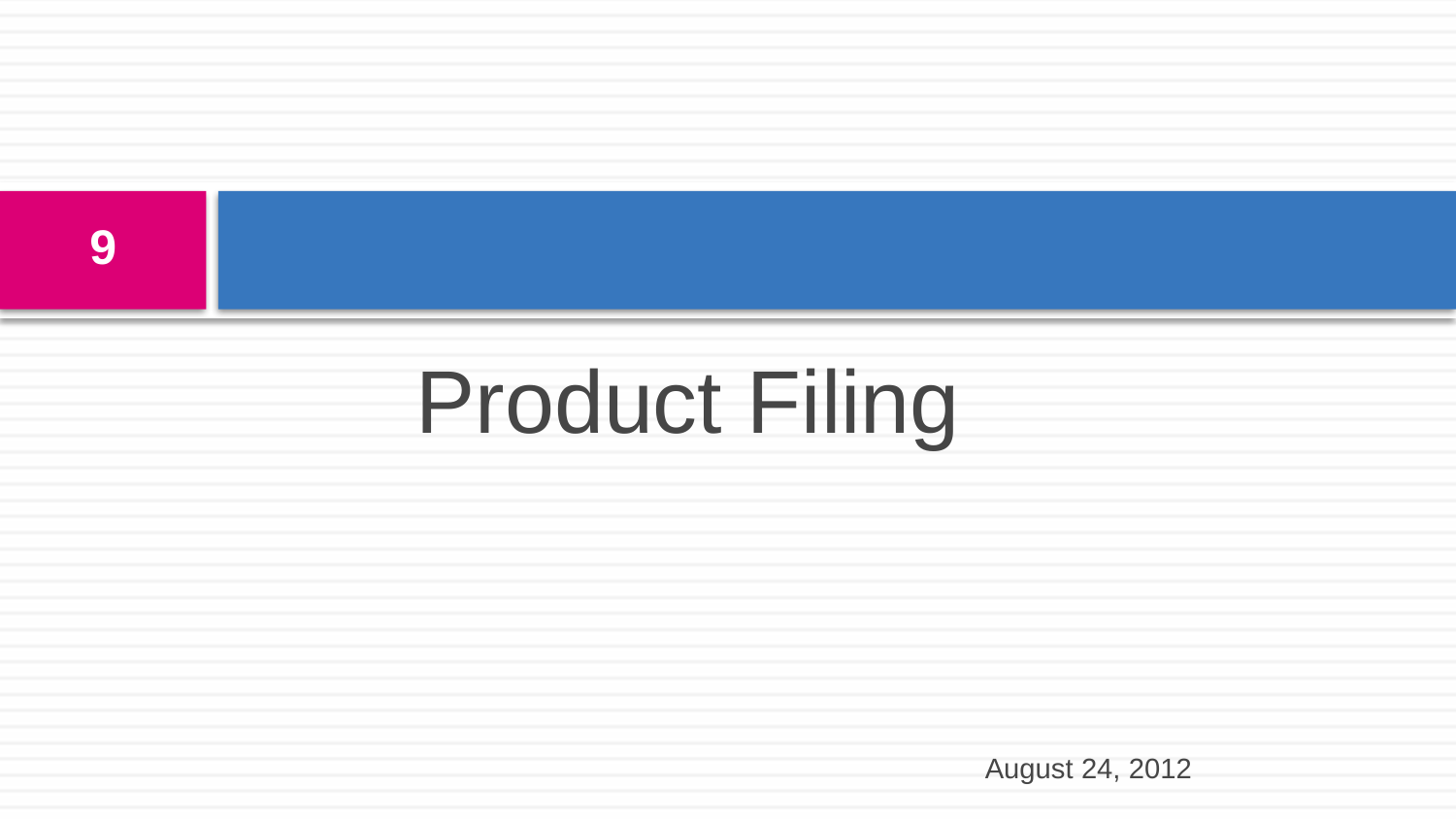

#
9
Product Filing
August 24, 2012